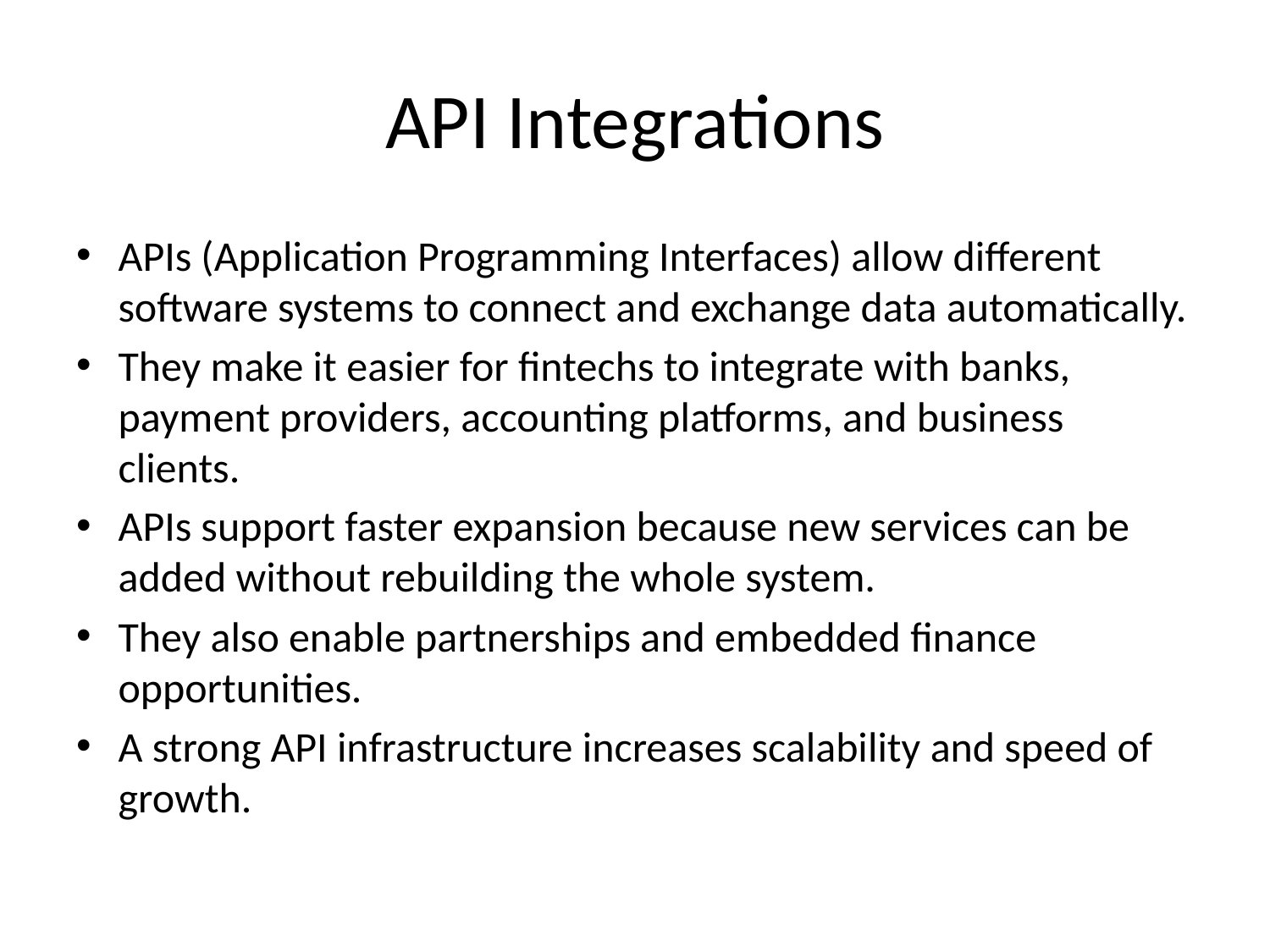

# API Integrations
APIs (Application Programming Interfaces) allow different software systems to connect and exchange data automatically.
They make it easier for fintechs to integrate with banks, payment providers, accounting platforms, and business clients.
APIs support faster expansion because new services can be added without rebuilding the whole system.
They also enable partnerships and embedded finance opportunities.
A strong API infrastructure increases scalability and speed of growth.